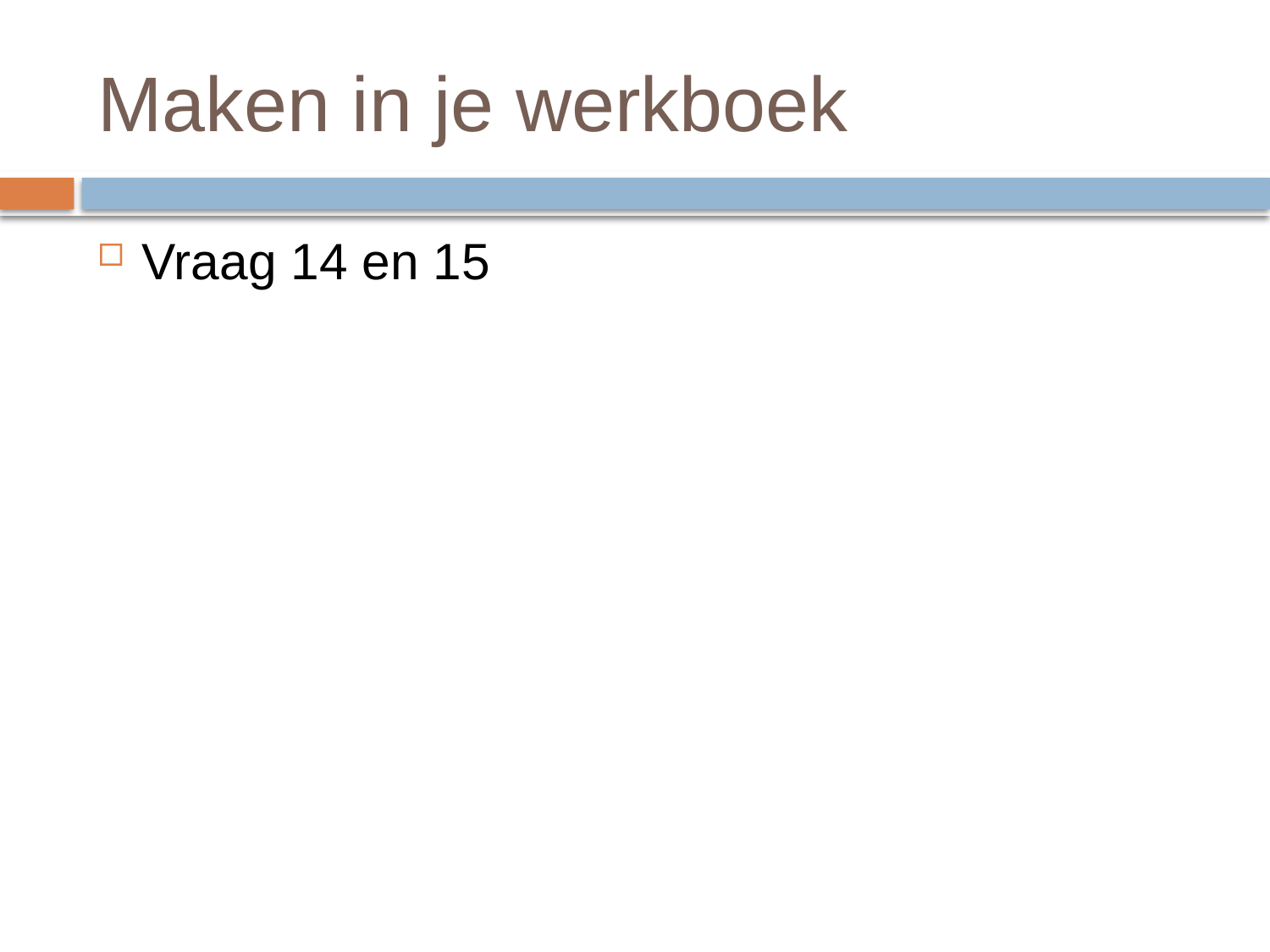

# Maken in je werkboek
Vraag 14 en 15